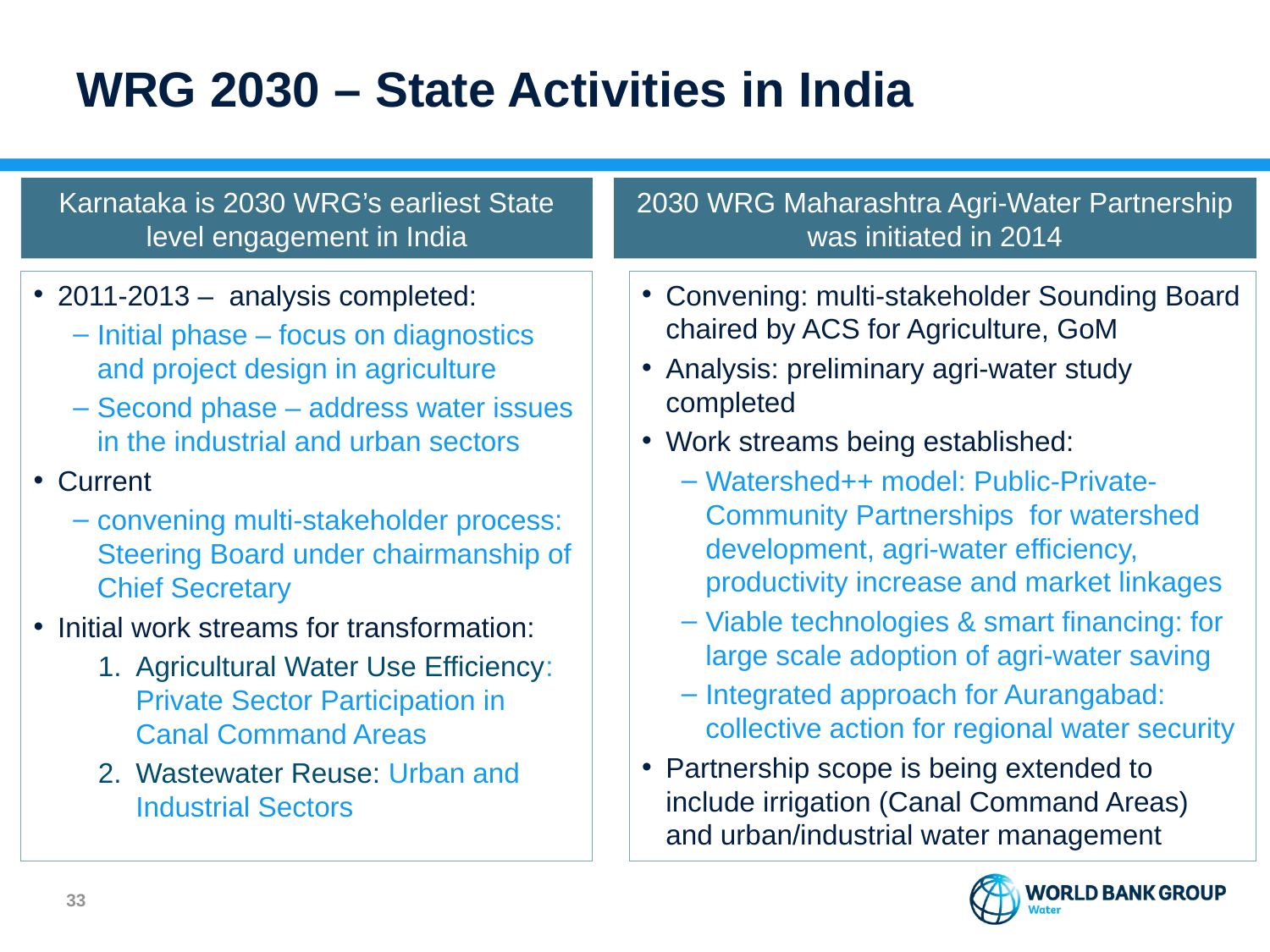

# WRG 2030 – State Activities in India
Karnataka is 2030 WRG’s earliest State level engagement in India
2030 WRG Maharashtra Agri-Water Partnership was initiated in 2014
2011-2013 –  analysis completed:
Initial phase – focus on diagnostics and project design in agriculture
Second phase – address water issues in the industrial and urban sectors
Current
convening multi-stakeholder process: Steering Board under chairmanship of Chief Secretary
Initial work streams for transformation:
Agricultural Water Use Efficiency: Private Sector Participation in Canal Command Areas
Wastewater Reuse: Urban and Industrial Sectors
Convening: multi-stakeholder Sounding Board chaired by ACS for Agriculture, GoM
Analysis: preliminary agri-water study completed
Work streams being established:
Watershed++ model: Public-Private-Community Partnerships  for watershed development, agri-water efficiency, productivity increase and market linkages
Viable technologies & smart financing: for large scale adoption of agri-water saving
Integrated approach for Aurangabad: collective action for regional water security
Partnership scope is being extended to include irrigation (Canal Command Areas) and urban/industrial water management
33